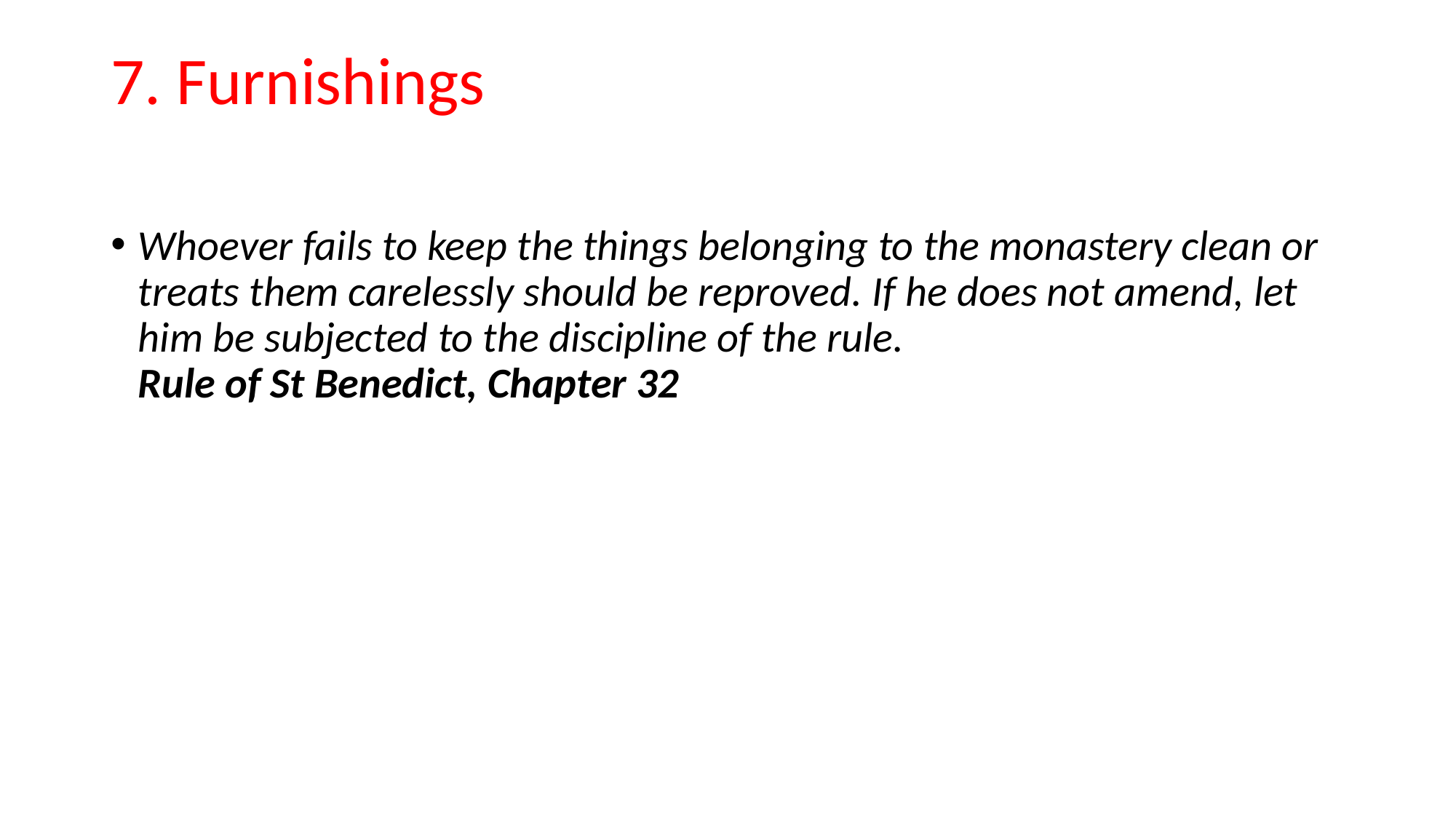

# 7. Furnishings
Whoever fails to keep the things belonging to the monastery clean or treats them carelessly should be reproved. If he does not amend, let him be subjected to the discipline of the rule.
Rule of St Benedict, Chapter 32